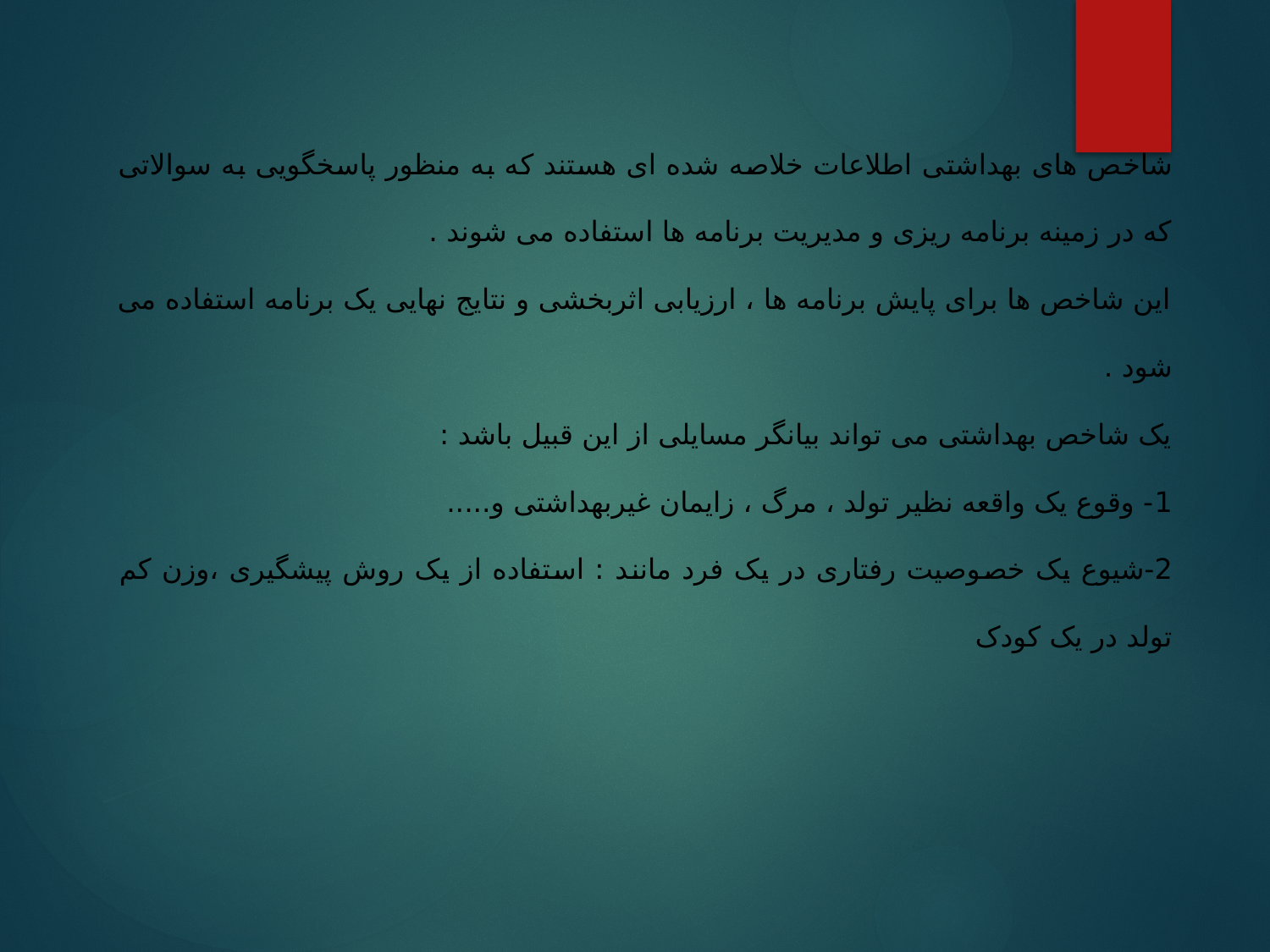

شاخص های بهداشتی اطلاعات خلاصه شده ای هستند که به منظور پاسخگویی به سوالاتی که در زمینه برنامه ریزی و مدیریت برنامه ها استفاده می شوند .
این شاخص ها برای پایش برنامه ها ، ارزیابی اثربخشی و نتایج نهایی یک برنامه استفاده می شود .
یک شاخص بهداشتی می تواند بیانگر مسایلی از این قبیل باشد :
1- وقوع یک واقعه نظیر تولد ، مرگ ، زایمان غیربهداشتی و.....
2-شیوع یک خصوصیت رفتاری در یک فرد مانند : استفاده از یک روش پیشگیری ،وزن کم تولد در یک کودک